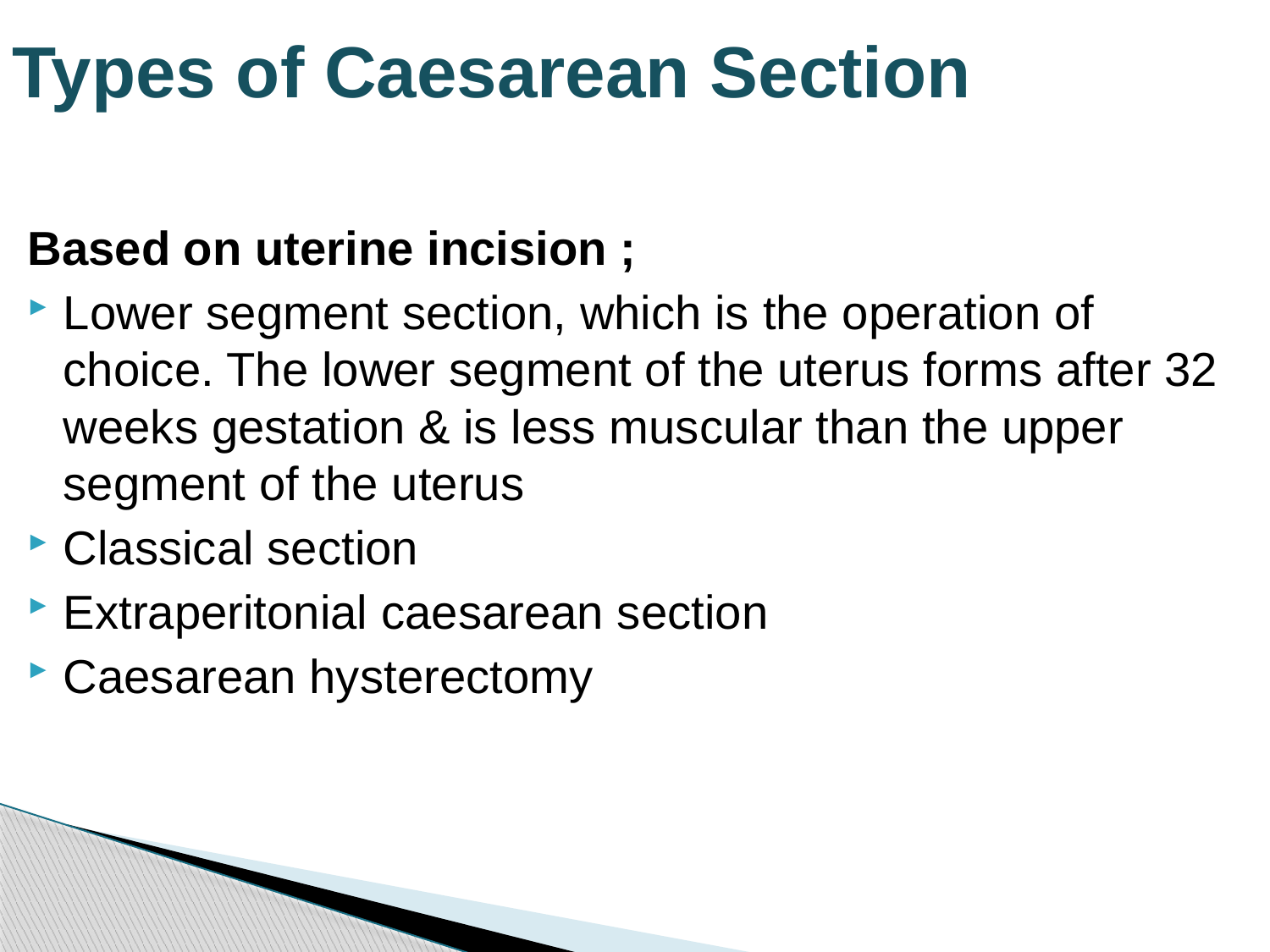

# Types of Caesarean Section
Based on uterine incision ;
Lower segment section, which is the operation of choice. The lower segment of the uterus forms after 32 weeks gestation & is less muscular than the upper segment of the uterus
Classical section
Extraperitonial caesarean section
Caesarean hysterectomy